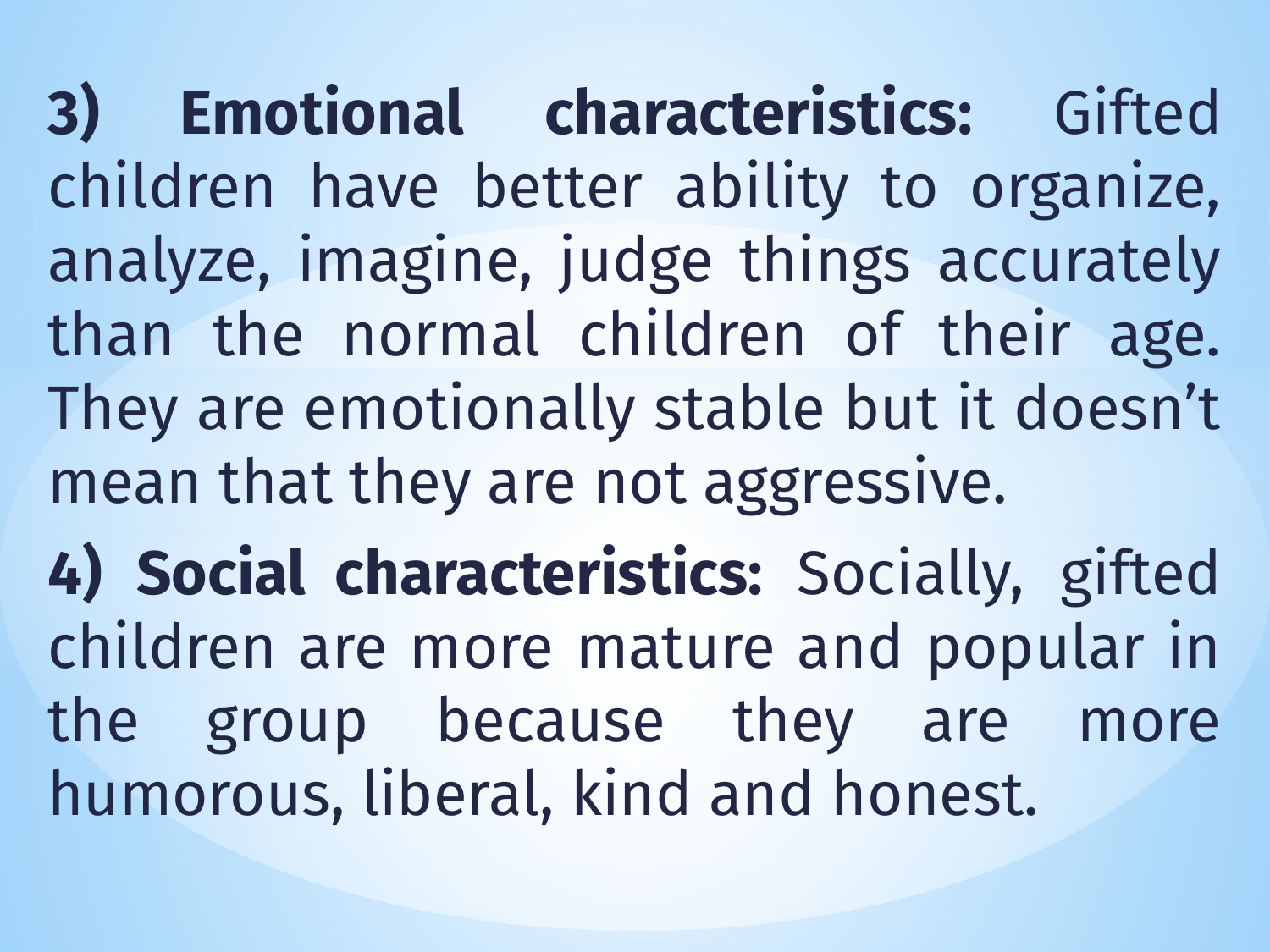

3) Emotional characteristics: Gifted children have better ability to organize, analyze, imagine, judge things accurately than the normal children of their age. They are emotionally stable but it doesn’t mean that they are not aggressive.
4) Social characteristics: Socially, gifted children are more mature and popular in the group because they are more humorous, liberal, kind and honest.